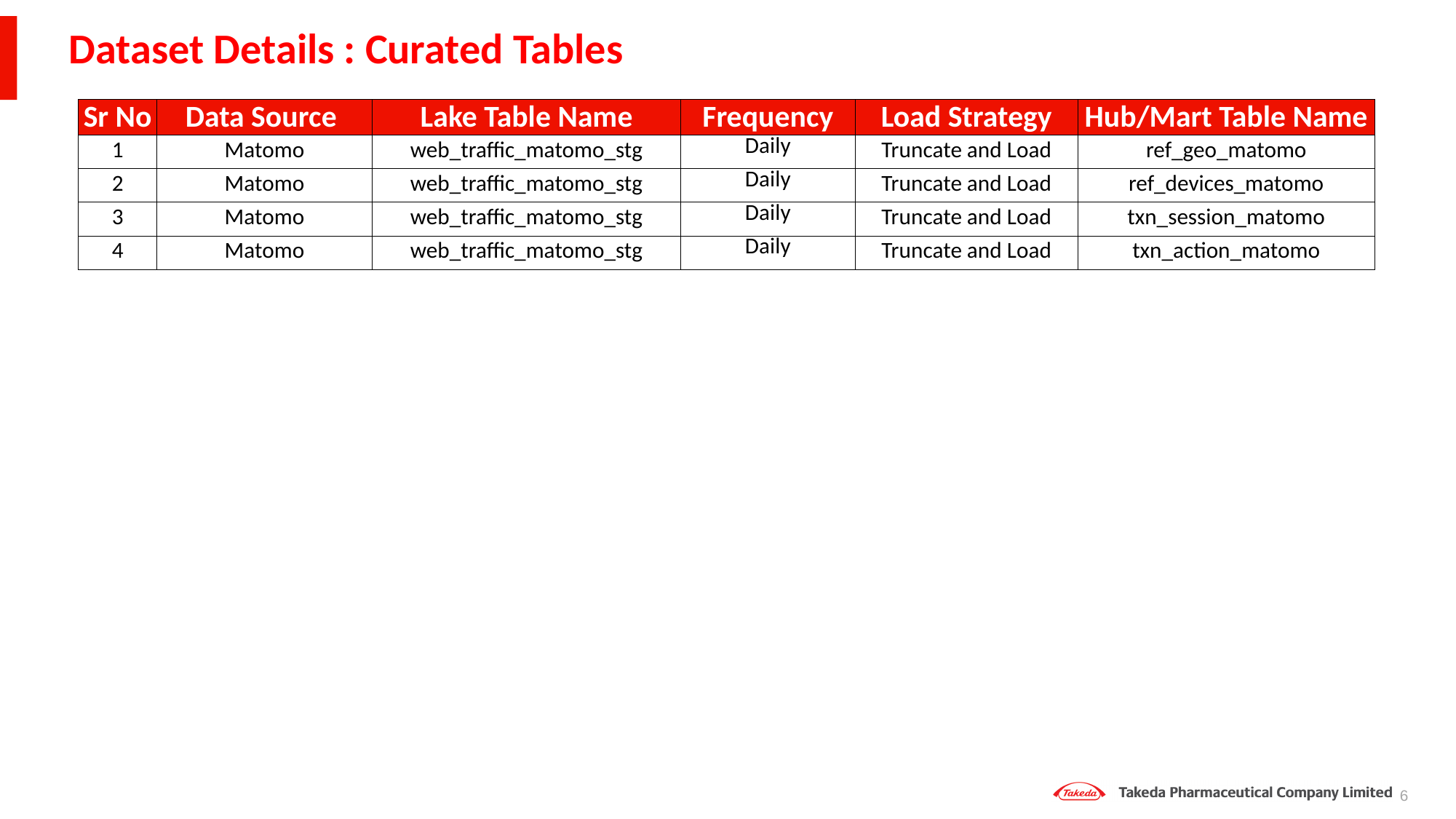

Dataset Details : Curated Tables
| Sr No | Data Source | Lake Table Name | Frequency | Load Strategy | Hub/Mart Table Name |
| --- | --- | --- | --- | --- | --- |
| 1 | Matomo | web\_traffic\_matomo\_stg | Daily | Truncate and Load | ref\_geo\_matomo |
| 2 | Matomo | web\_traffic\_matomo\_stg | Daily | Truncate and Load | ref\_devices\_matomo |
| 3 | Matomo | web\_traffic\_matomo\_stg | Daily | Truncate and Load | txn\_session\_matomo |
| 4 | Matomo | web\_traffic\_matomo\_stg | Daily | Truncate and Load | txn\_action\_matomo |
6